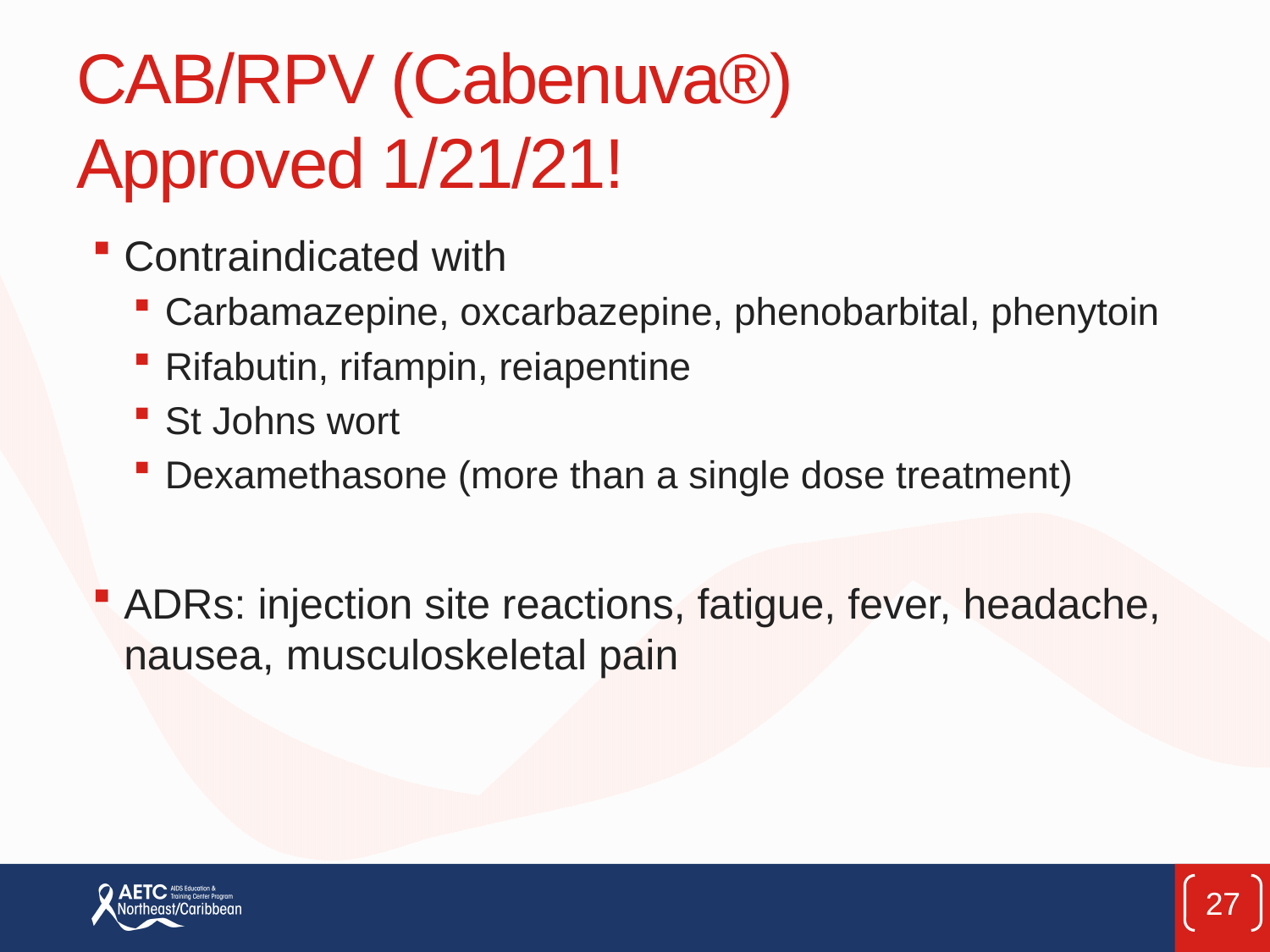

# CAB/RPV (Cabenuva®) Approved 1/21/21!
Contraindicated with
Carbamazepine, oxcarbazepine, phenobarbital, phenytoin
Rifabutin, rifampin, reiapentine
St Johns wort
Dexamethasone (more than a single dose treatment)

ADRs: injection site reactions, fatigue, fever, headache, nausea, musculoskeletal pain
27